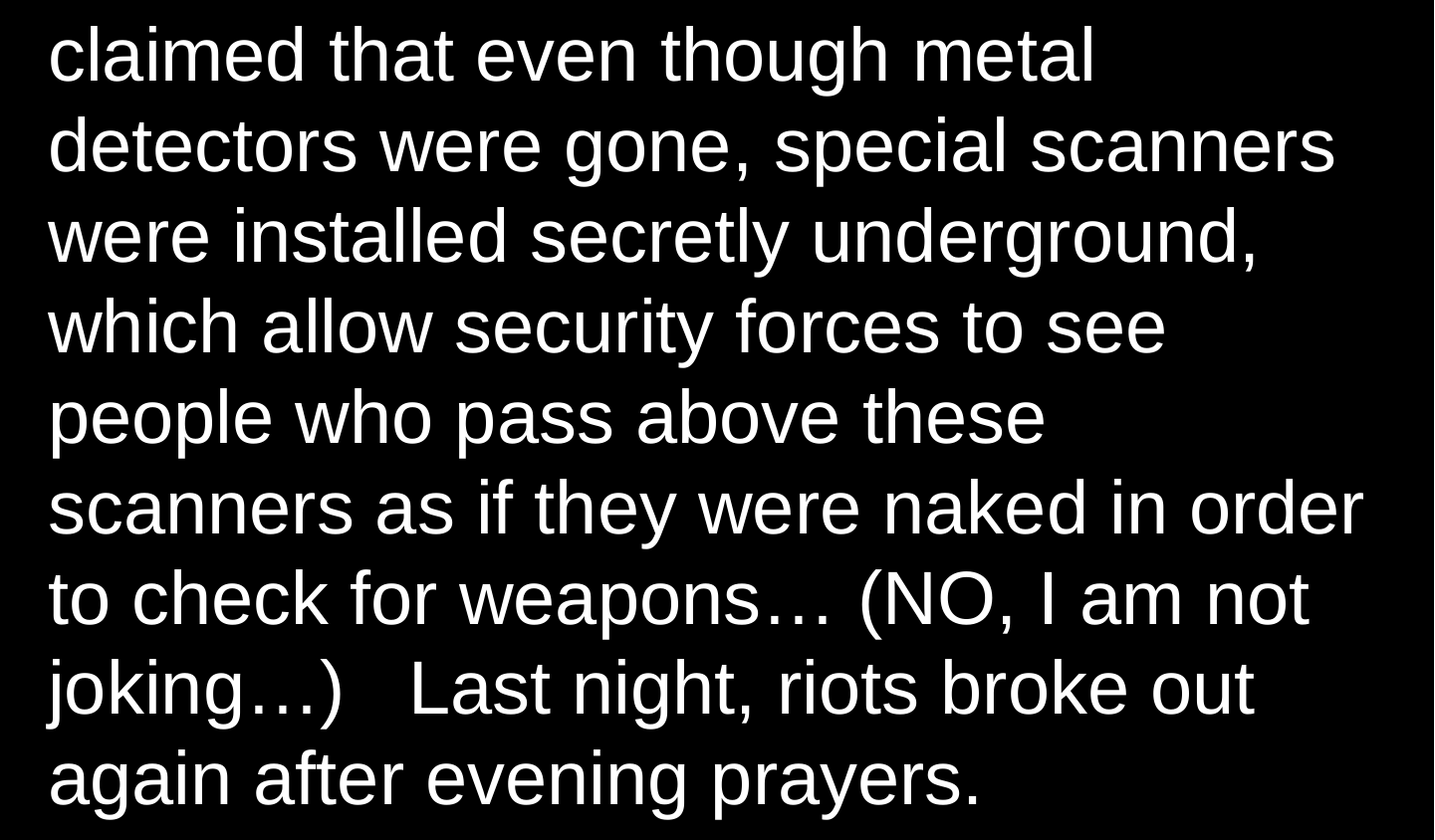

claimed that even though metal detectors were gone, special scanners were installed secretly underground, which allow security forces to see people who pass above these scanners as if they were naked in order to check for weapons… (NO, I am not joking…)   Last night, riots broke out again after evening prayers.